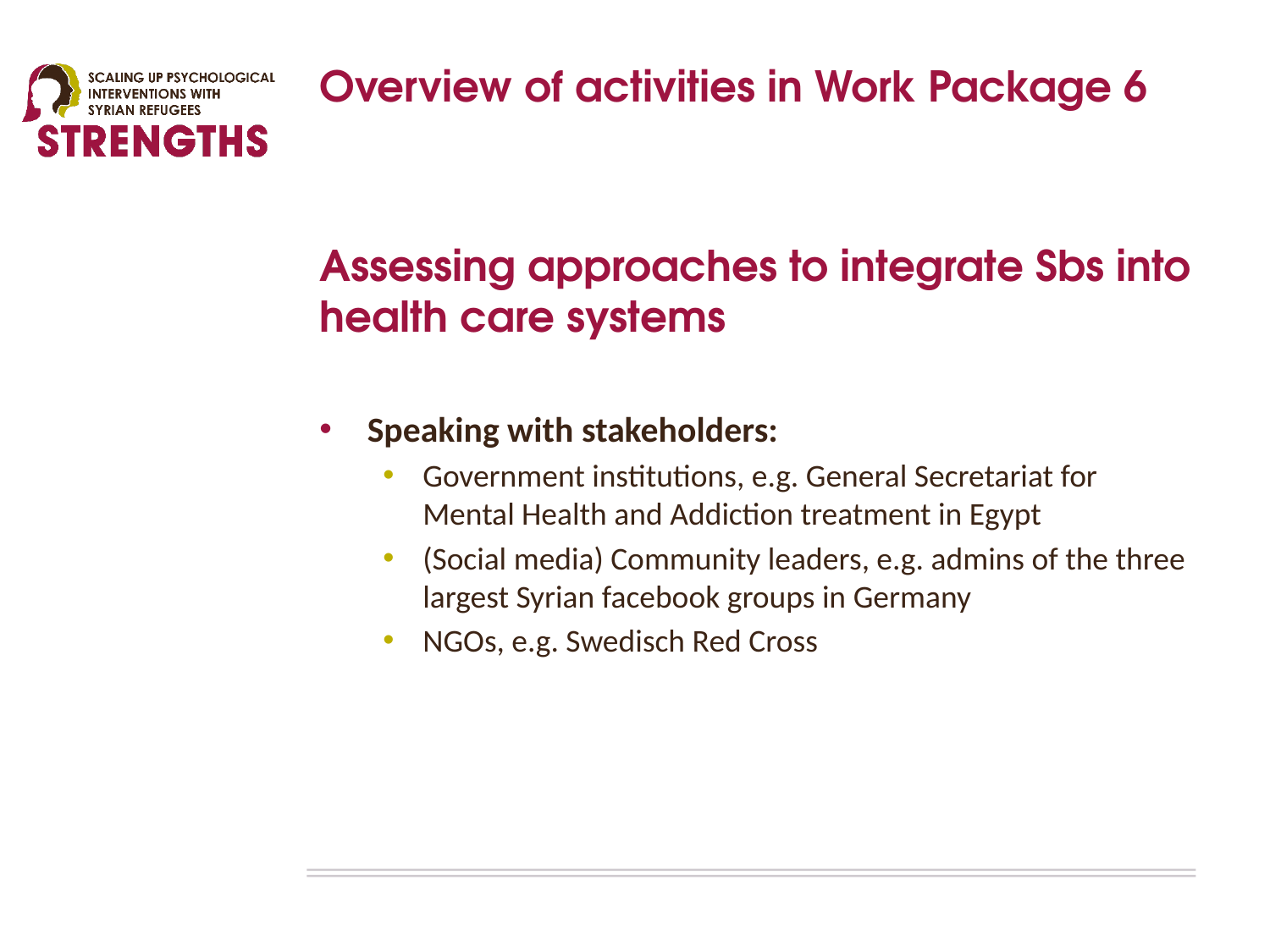

# Overview of activities in Work Package 6
Assessing approaches to integrate Sbs into health care systems

Speaking with stakeholders:
Government institutions, e.g. General Secretariat for Mental Health and Addiction treatment in Egypt
(Social media) Community leaders, e.g. admins of the three largest Syrian facebook groups in Germany
NGOs, e.g. Swedisch Red Cross